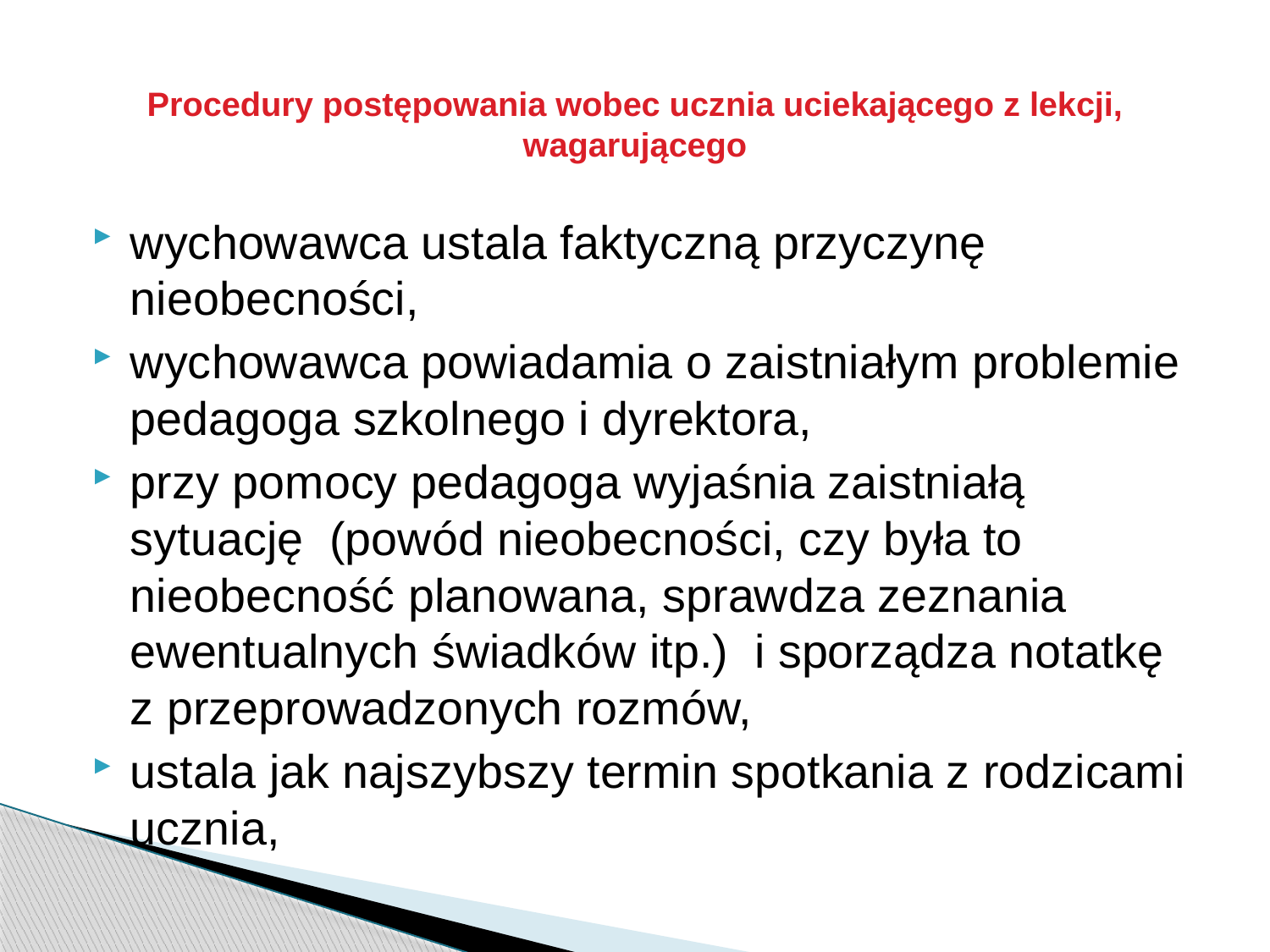

# Procedury postępowania wobec ucznia uciekającego z lekcji, wagarującego
wychowawca ustala faktyczną przyczynę nieobecności,
wychowawca powiadamia o zaistniałym problemie pedagoga szkolnego i dyrektora,
przy pomocy pedagoga wyjaśnia zaistniałą sytuację  (powód nieobecności, czy była to nieobecność planowana, sprawdza zeznania  ewentualnych świadków itp.)  i sporządza notatkę z przeprowadzonych rozmów,
ustala jak najszybszy termin spotkania z rodzicami ucznia,